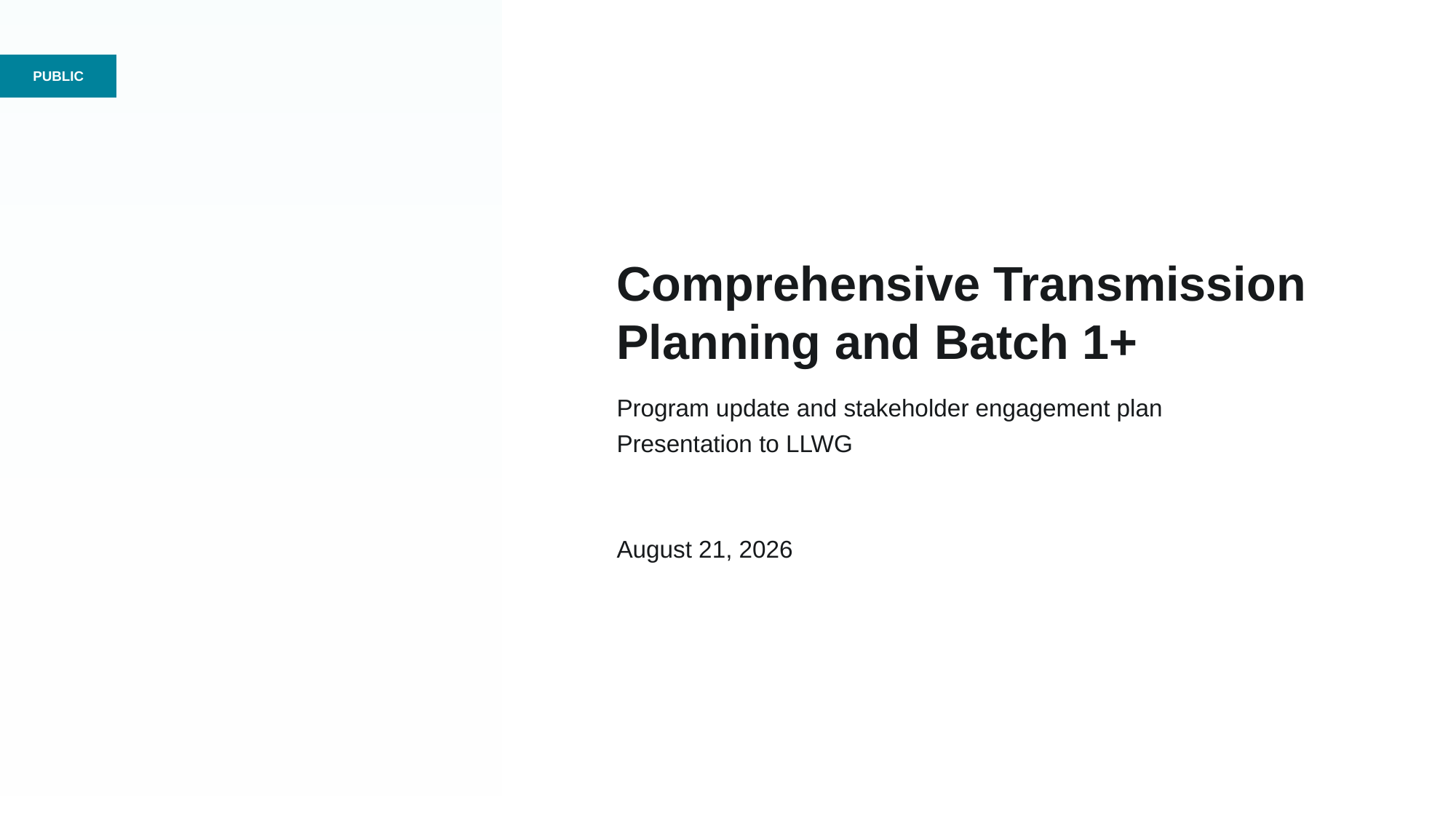

# Comprehensive Transmission Planning and Batch 1+
Program update and stakeholder engagement plan
Presentation to LLWG
August 21, 2026